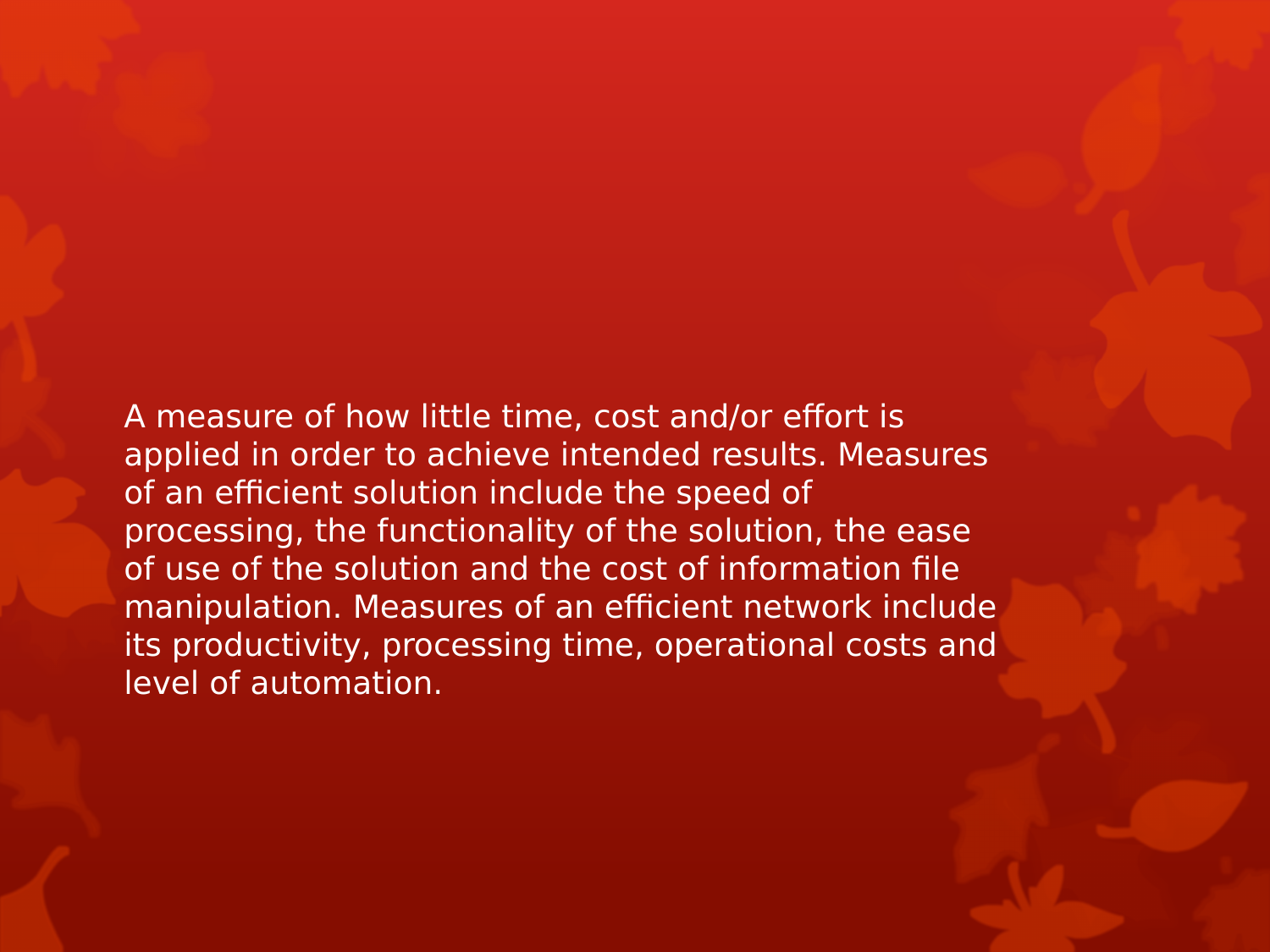

A measure of how little time, cost and/or effort is applied in order to achieve intended results. Measures of an efficient solution include the speed of processing, the functionality of the solution, the ease of use of the solution and the cost of information file manipulation. Measures of an efficient network include its productivity, processing time, operational costs and level of automation.